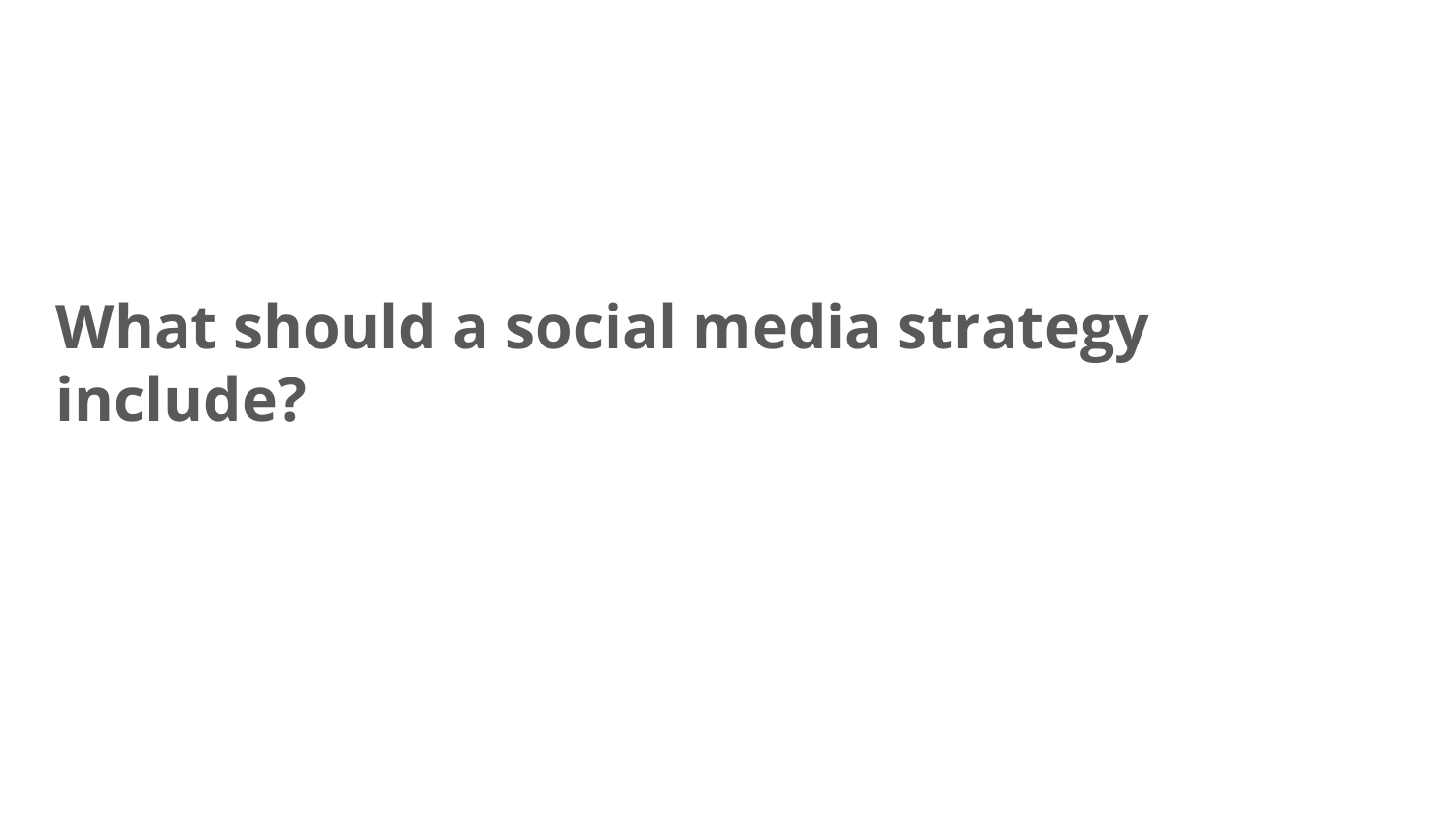

# Manchester
What should a social media strategy include?